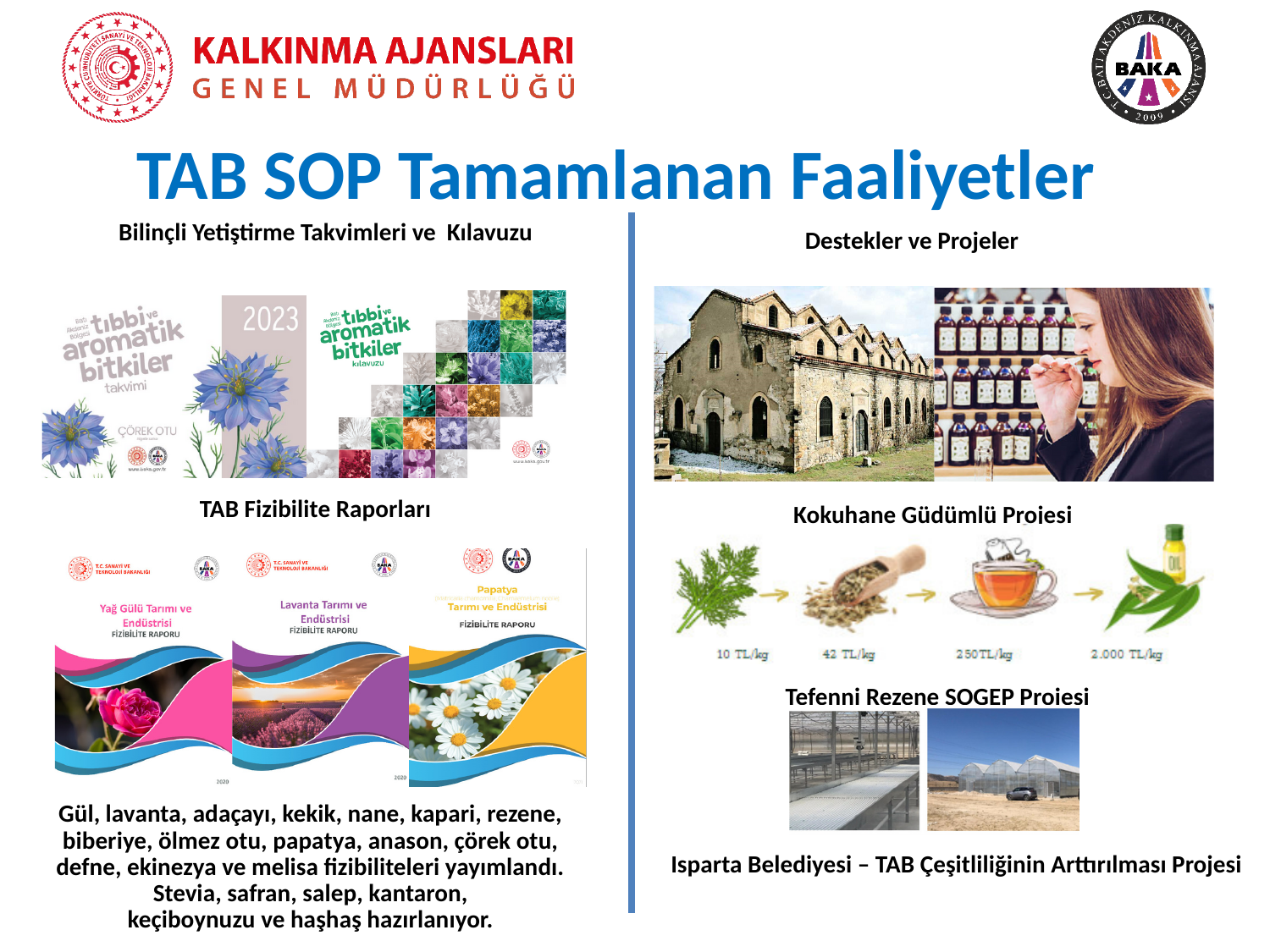

TAB SOP Tamamlanan Faaliyetler

Destekler ve Projeler

Bilinçli Yetiştirme Takvimleri ve  Kılavuzu

Kokuhane Güdümlü Projesi
TAB Fizibilite Raporları

Tefenni Rezene SOGEP Projesi

Gül, lavanta, adaçayı, kekik, nane, kapari, rezene, biberiye, ölmez otu, papatya, anason, çörek otu, defne, ekinezya ve melisa fizibiliteleri yayımlandı. Stevia, safran, salep, kantaron, keçiboynuzu ve haşhaş hazırlanıyor.
Isparta Belediyesi – TAB Çeşitliliğinin Arttırılması Projesi